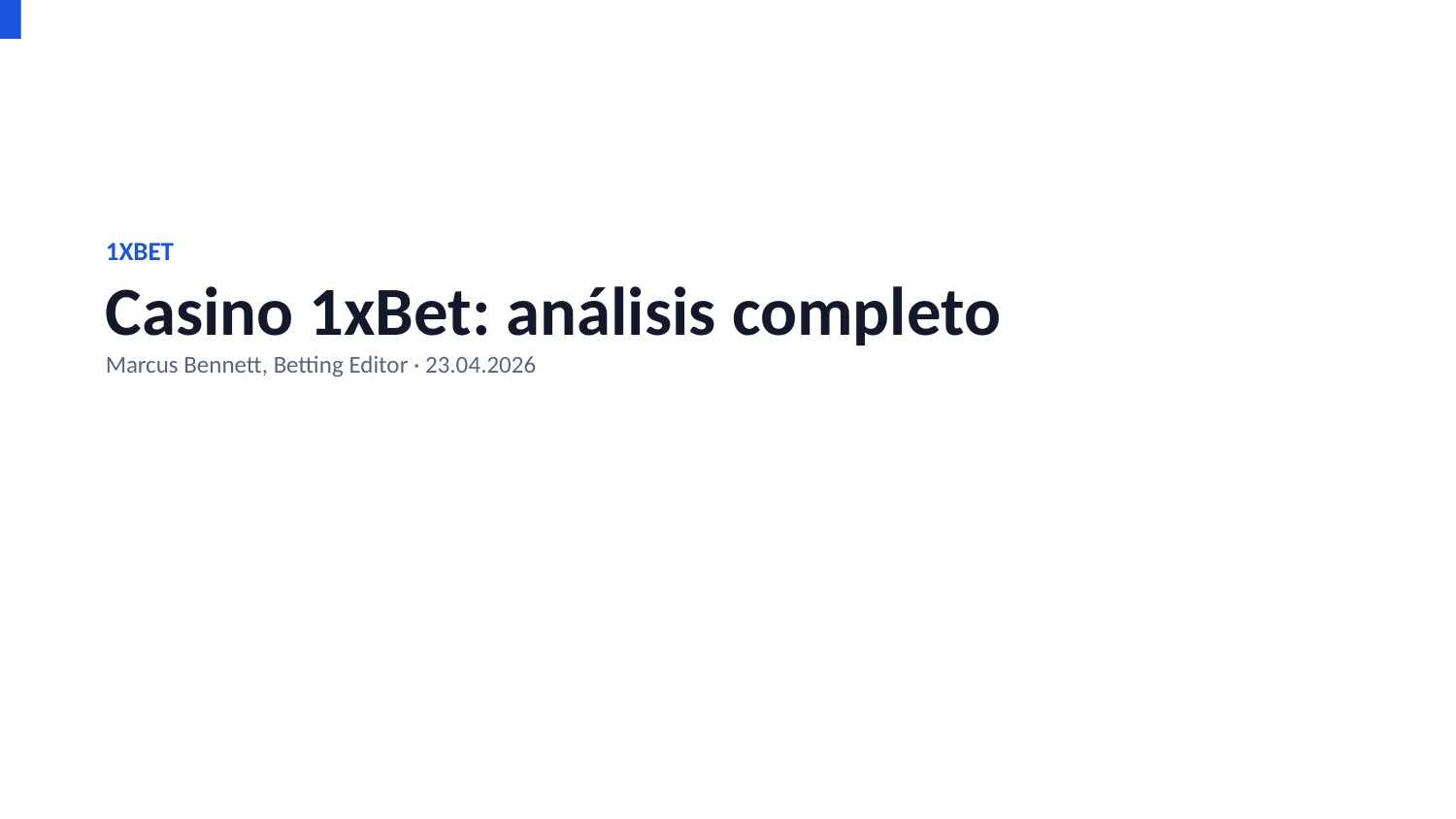

1XBET
Casino 1xBet: análisis completo
Marcus Bennett, Betting Editor · 23.04.2026